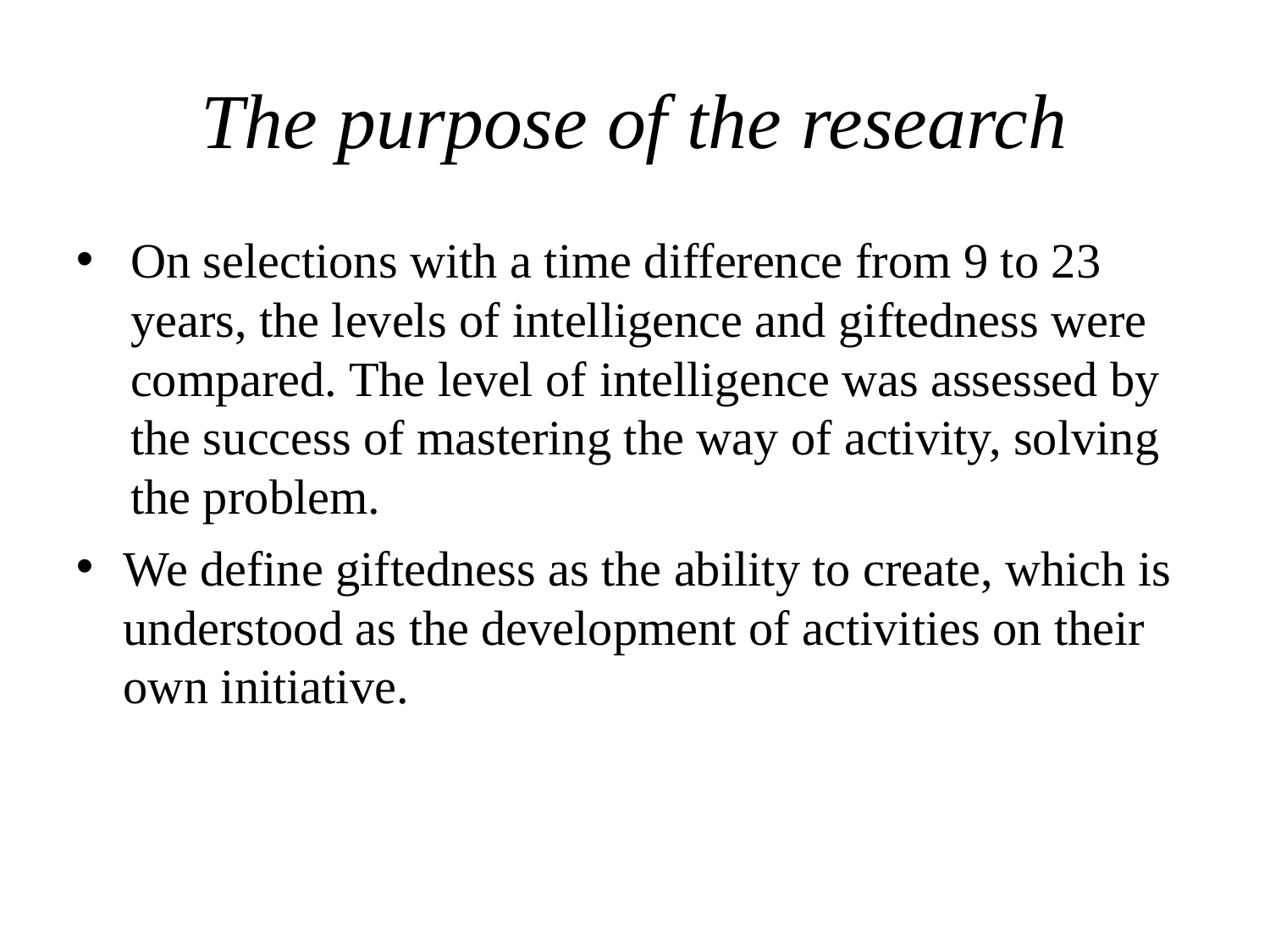

The purpose of the research
On selections with a time difference from 9 to 23 years, the levels of intelligence and giftedness were compared. The level of intelligence was assessed by the success of mastering the way of activity, solving the problem.
We define giftedness as the ability to create, which is understood as the development of activities on their own initiative.